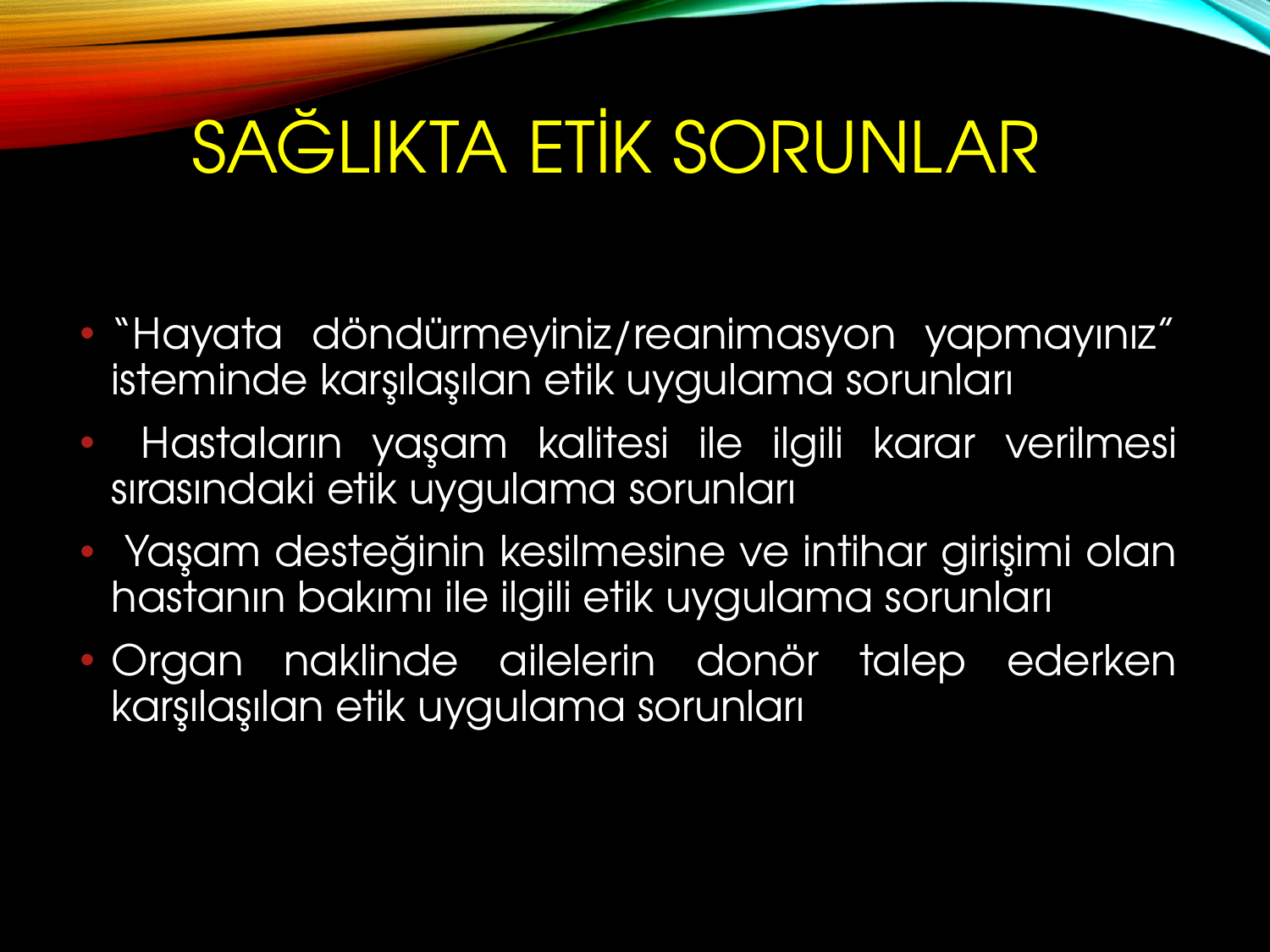

SAĞLIKTA ETİK SORUNLAR
“Hayata döndürmeyiniz/reanimasyon yapmayınız” isteminde karşılaşılan etik uygulama sorunları
 Hastaların yaşam kalitesi ile ilgili karar verilmesi sırasındaki etik uygulama sorunları
 Yaşam desteğinin kesilmesine ve intihar girişimi olan hastanın bakımı ile ilgili etik uygulama sorunları
Organ naklinde ailelerin donör talep ederken karşılaşılan etik uygulama sorunları